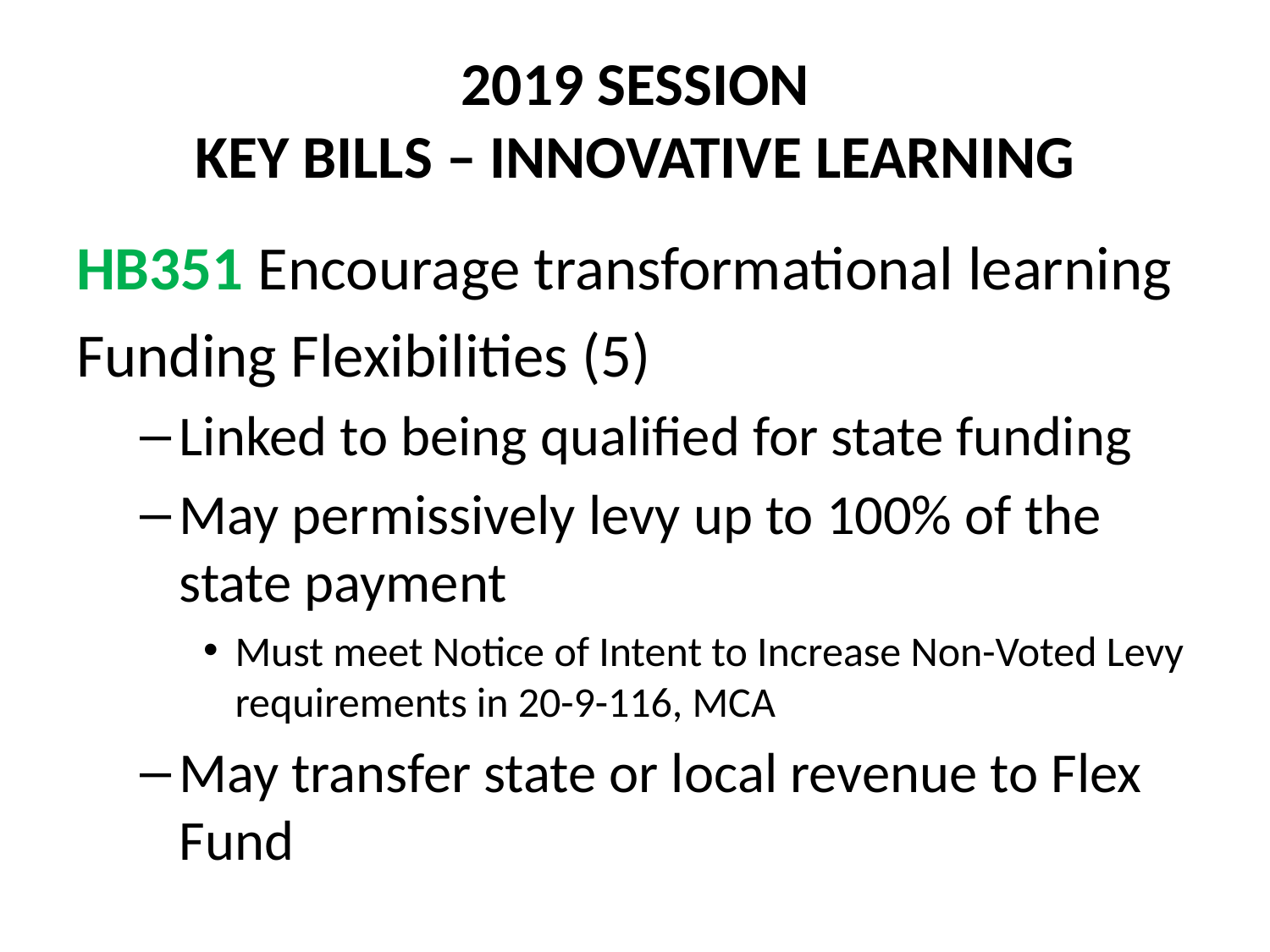

# 2019 SESSION KEY BILLS – INNOVATIVE LEARNING
HB351 Encourage transformational learning
Funding Flexibilities (5)
Linked to being qualified for state funding
May permissively levy up to 100% of the state payment
Must meet Notice of Intent to Increase Non-Voted Levy requirements in 20-9-116, MCA
May transfer state or local revenue to Flex Fund